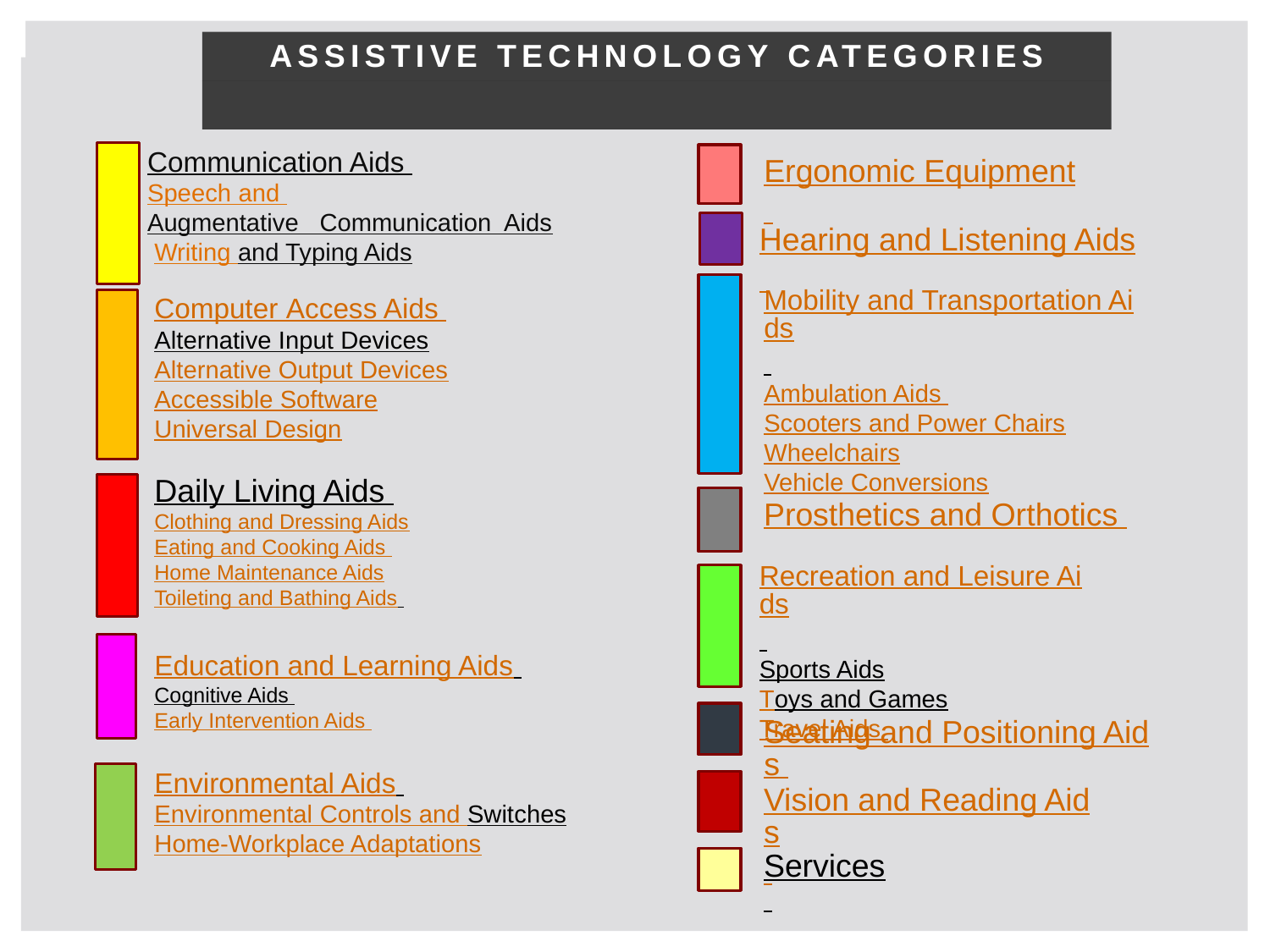

| ASSISTIVE TECHNOLOGY CATEGORIES |
| --- |
|  |
Communication Aids
Speech and Augmentative   Communication  Aids
 Writing and Typing Aids

Ergonomic Equipment

Hearing and Listening Aids

Mobility and Transportation Aids
Ambulation Aids
Scooters and Power Chairs
Wheelchairs
Vehicle Conversions
Computer Access Aids
Alternative Input Devices
Alternative Output Devices
Accessible Software
Universal Design

Daily Living Aids
Clothing and Dressing Aids
Eating and Cooking Aids
Home Maintenance Aids
Toileting and Bathing Aids

Prosthetics and Orthotics

Recreation and Leisure Aids
Sports Aids
Toys and Games
Travel Aids

Education and Learning Aids
Cognitive Aids
Early Intervention Aids

Seating and Positioning Aids
Environmental Aids
Environmental Controls and Switches
Home-Workplace Adaptations

Vision and Reading Aids
Services